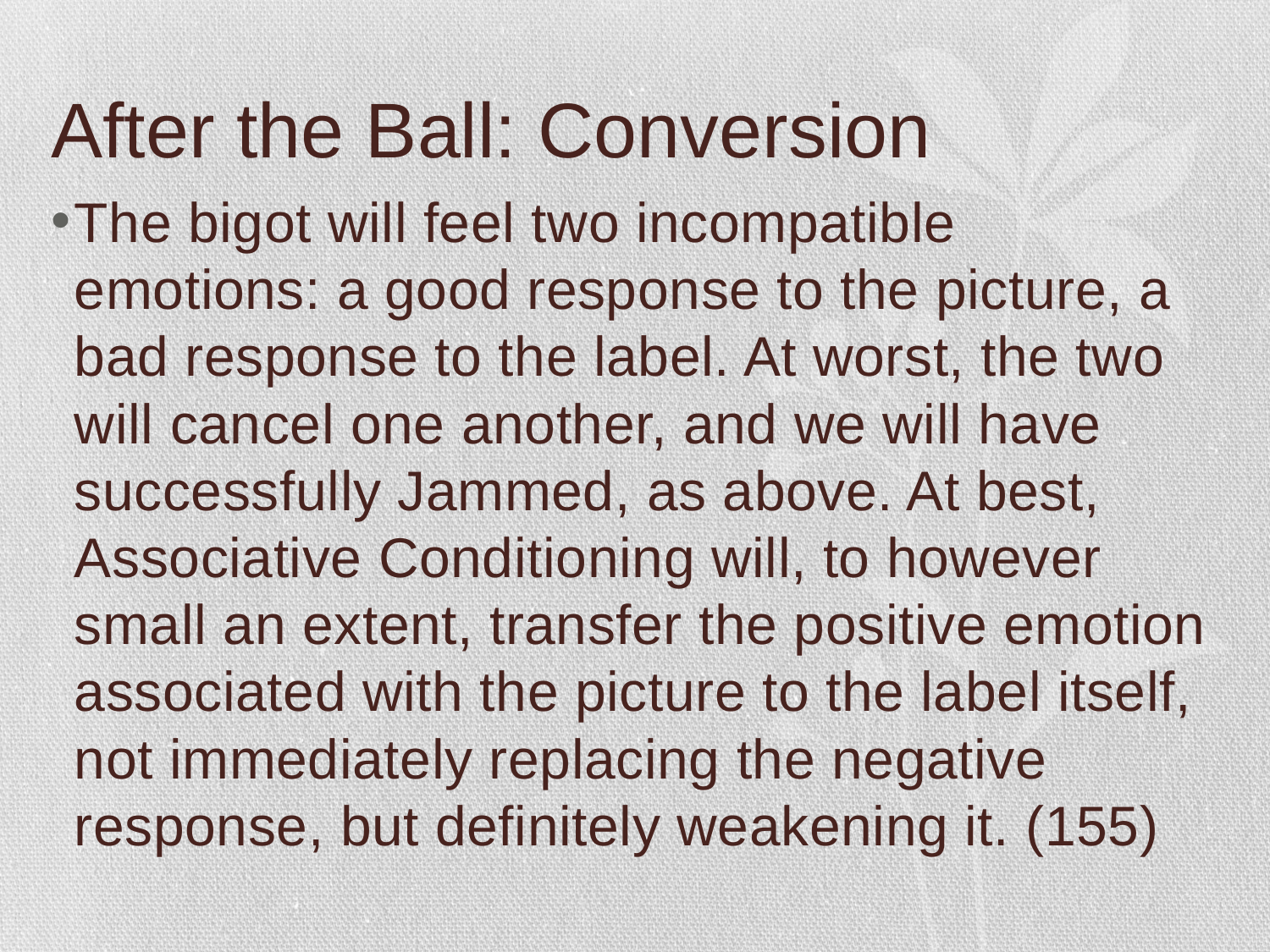

# After the Ball: Conversion
The bigot will feel two incompatible emotions: a good response to the picture, a bad response to the label. At worst, the two will cancel one another, and we will have successfully Jammed, as above. At best, Associative Conditioning will, to however small an extent, transfer the positive emotion associated with the picture to the label itself, not immediately replacing the negative response, but definitely weakening it. (155)